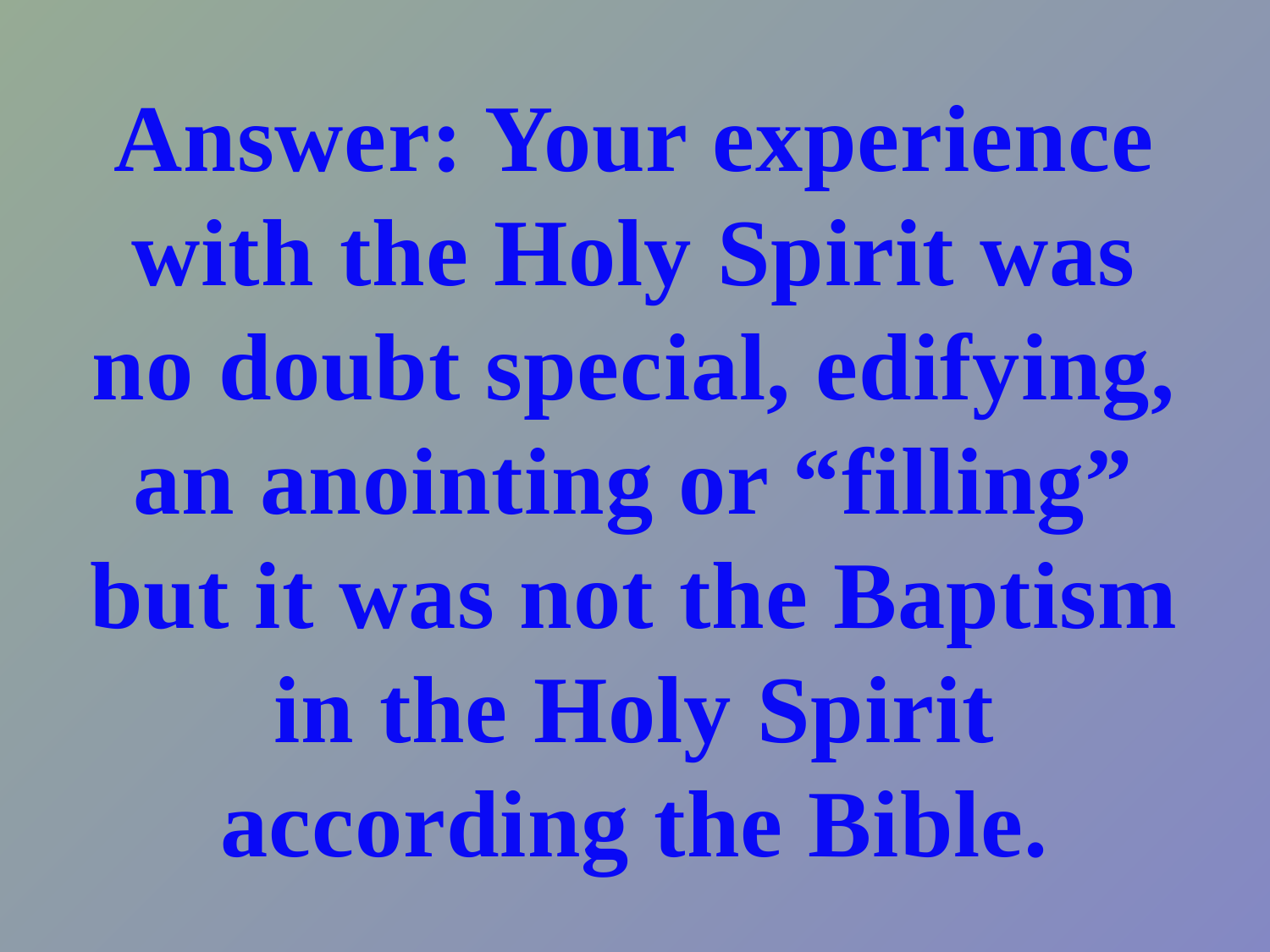

# Answer: Your experience with the Holy Spirit was no doubt special, edifying, an anointing or “filling” but it was not the Baptism in the Holy Spirit according the Bible.